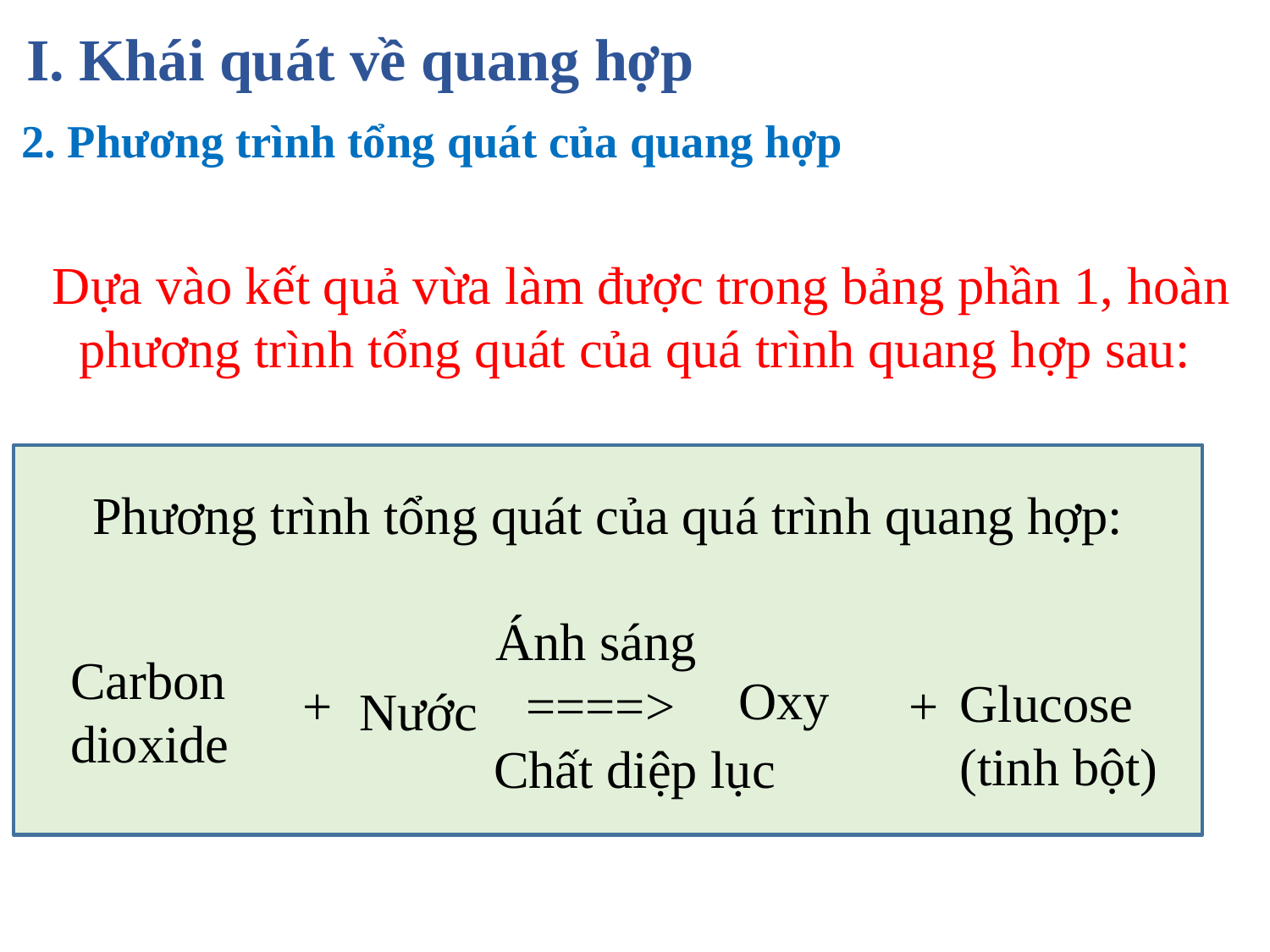

# I. Khái quát về quang hợp
2. Phương trình tổng quát của quang hợp
Dựa vào kết quả vừa làm được trong bảng phần 1, hoàn phương trình tổng quát của quá trình quang hợp sau:

Phương trình tổng quát của quá trình quang hợp:

 …(3)….
…(1)… + …(2)… ====>      …(4).. + ..(5)…
    Chất diệp lục
Ánh sáng
Carbon
dioxide
Oxy
Glucose
(tinh bột)
Nước